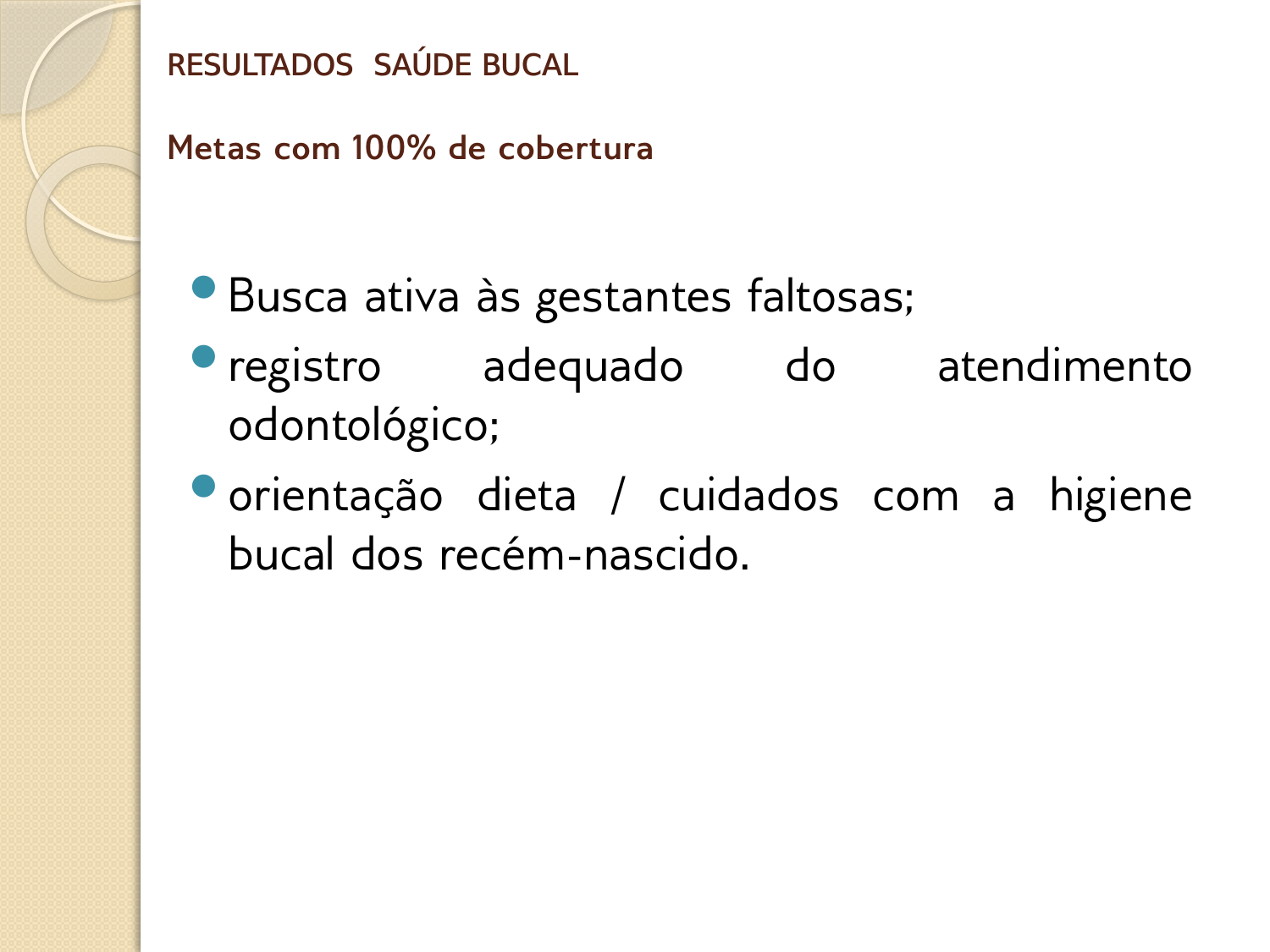

# RESULTADOS  SAÚDE BUCAL Metas com 100% de cobertura
Busca ativa às gestantes faltosas;
registro adequado do atendimento odontológico;
orientação dieta / cuidados com a higiene bucal dos recém-nascido.